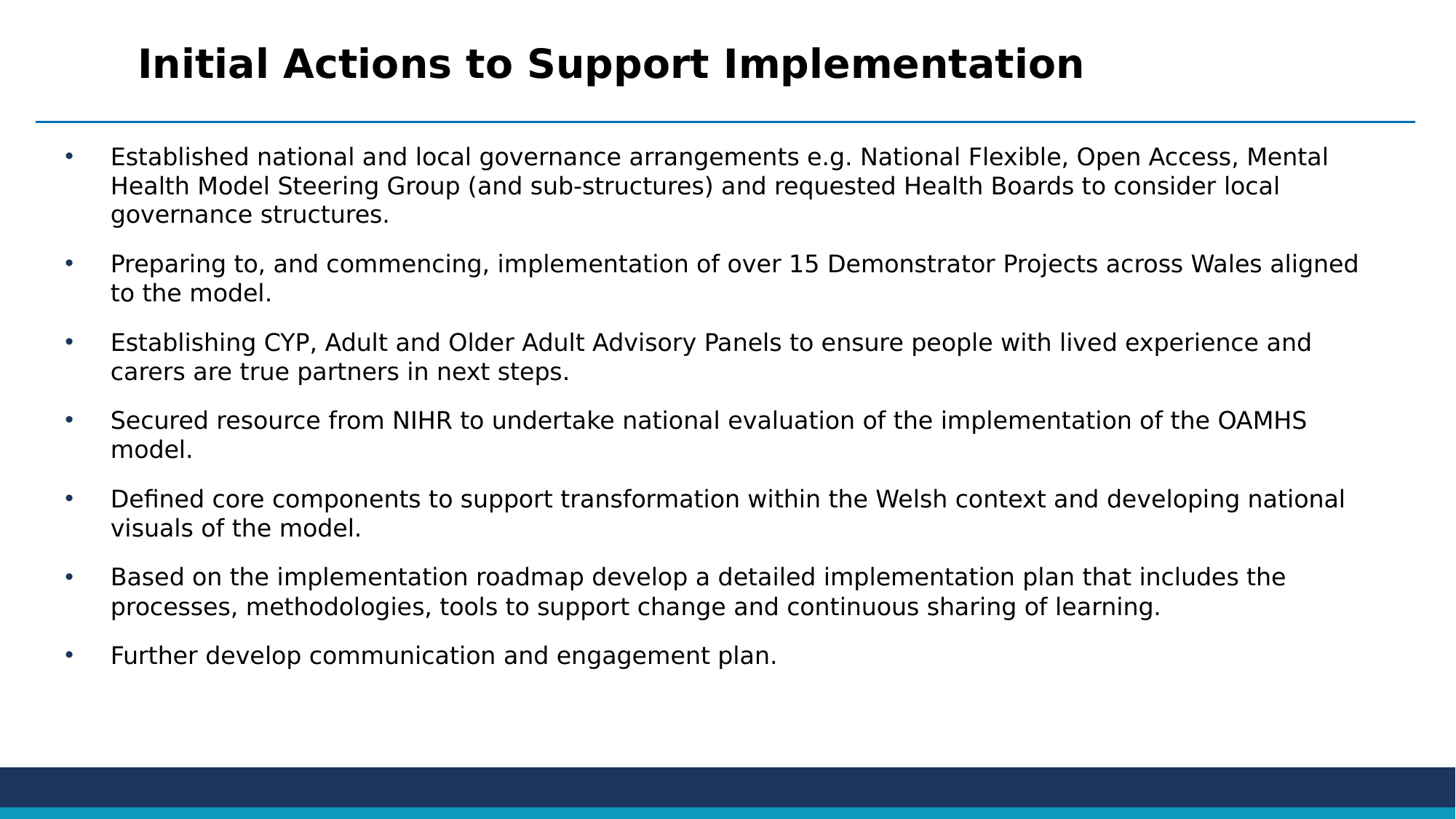

# Initial Actions to Support Implementation
Established national and local governance arrangements e.g. National Flexible, Open Access, Mental Health Model Steering Group (and sub-structures) and requested Health Boards to consider local governance structures.
Preparing to, and commencing, implementation of over 15 Demonstrator Projects across Wales aligned to the model.
Establishing CYP, Adult and Older Adult Advisory Panels to ensure people with lived experience and carers are true partners in next steps.
Secured resource from NIHR to undertake national evaluation of the implementation of the OAMHS model.
Defined core components to support transformation within the Welsh context and developing national visuals of the model.
Based on the implementation roadmap develop a detailed implementation plan that includes the processes, methodologies, tools to support change and continuous sharing of learning.
Further develop communication and engagement plan.